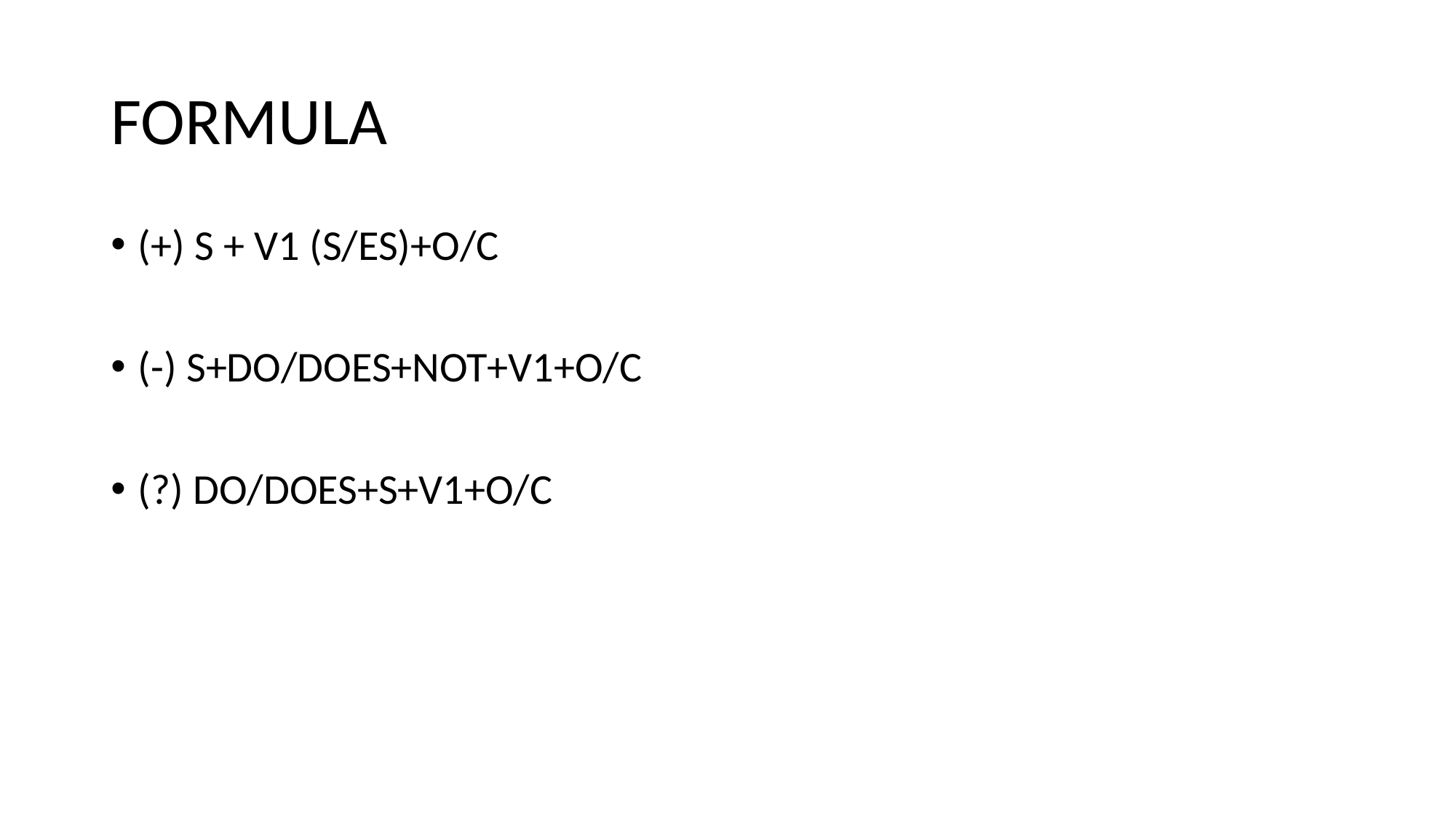

# FORMULA
(+) S + V1 (S/ES)+O/C

(-) S+DO/DOES+NOT+V1+O/C

(?) DO/DOES+S+V1+O/C